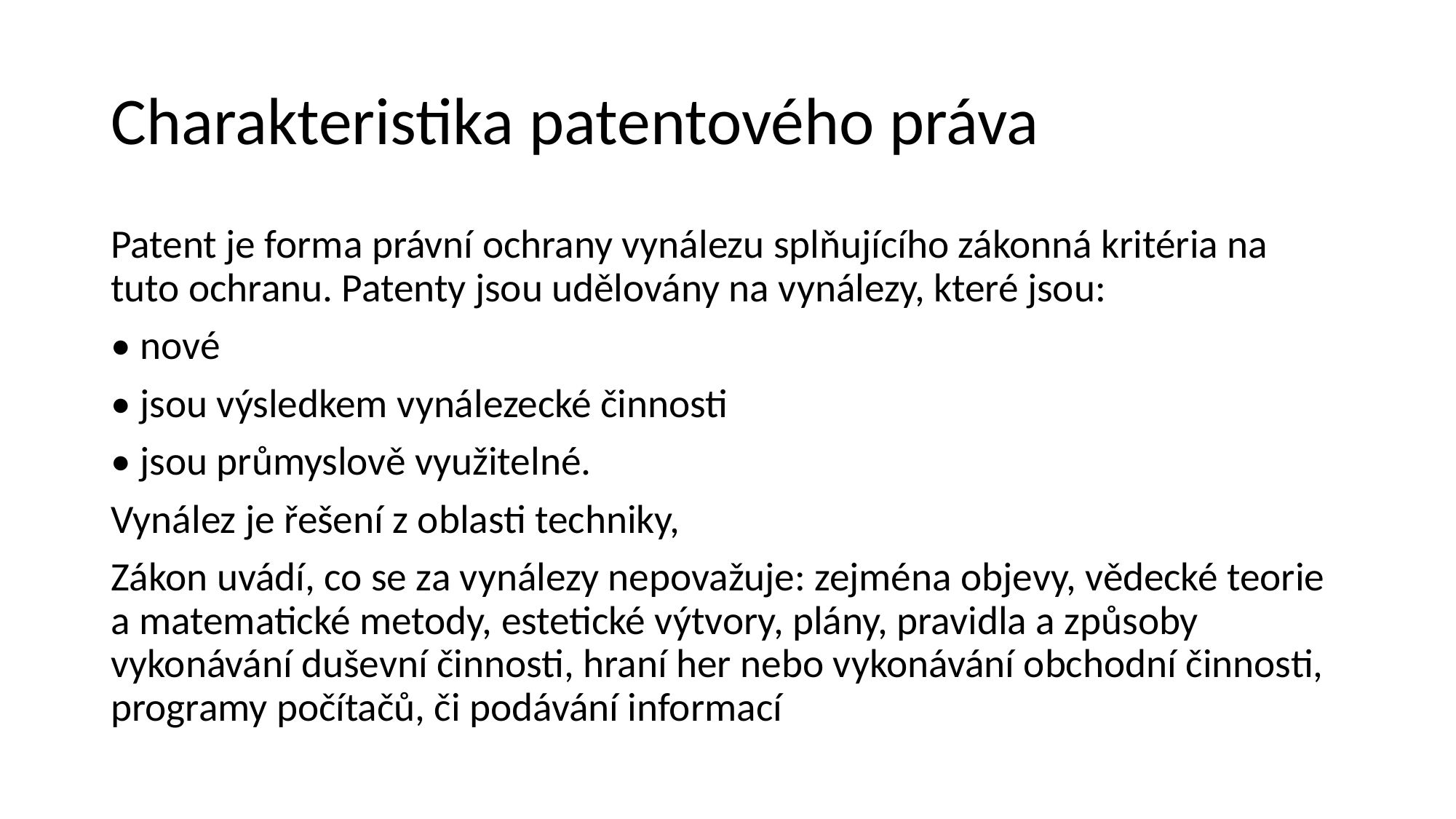

# Charakteristika patentového práva
Patent je forma právní ochrany vynálezu splňujícího zákonná kritéria na tuto ochranu. Patenty jsou udělovány na vynálezy, které jsou:
• nové
• jsou výsledkem vynálezecké činnosti
• jsou průmyslově využitelné.
Vynález je řešení z oblasti techniky,
Zákon uvádí, co se za vynálezy nepovažuje: zejména objevy, vědecké teorie a matematické metody, estetické výtvory, plány, pravidla a způsoby vykonávání duševní činnosti, hraní her nebo vykonávání obchodní činnosti, programy počítačů, či podávání informací